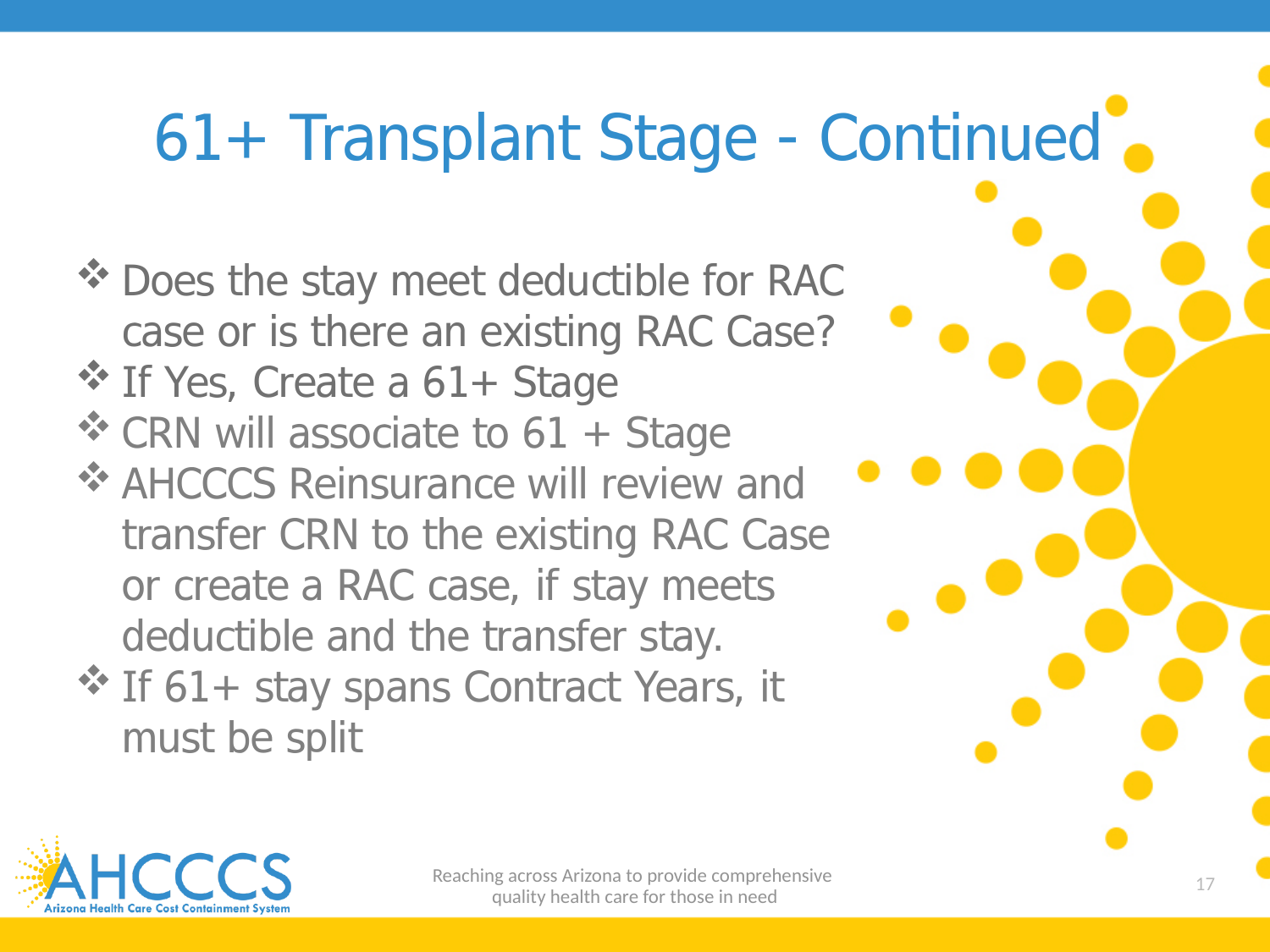

# 61+ Transplant Stage - Continued

Does the stay meet deductible for RAC case or is there an existing RAC Case?
If Yes, Create a 61+ Stage
CRN will associate to 61 + Stage
AHCCCS Reinsurance will review and transfer CRN to the existing RAC Case or create a RAC case, if stay meets deductible and the transfer stay.
If 61+ stay spans Contract Years, it must be split

Reaching across Arizona to provide comprehensive
quality health care for those in need
17